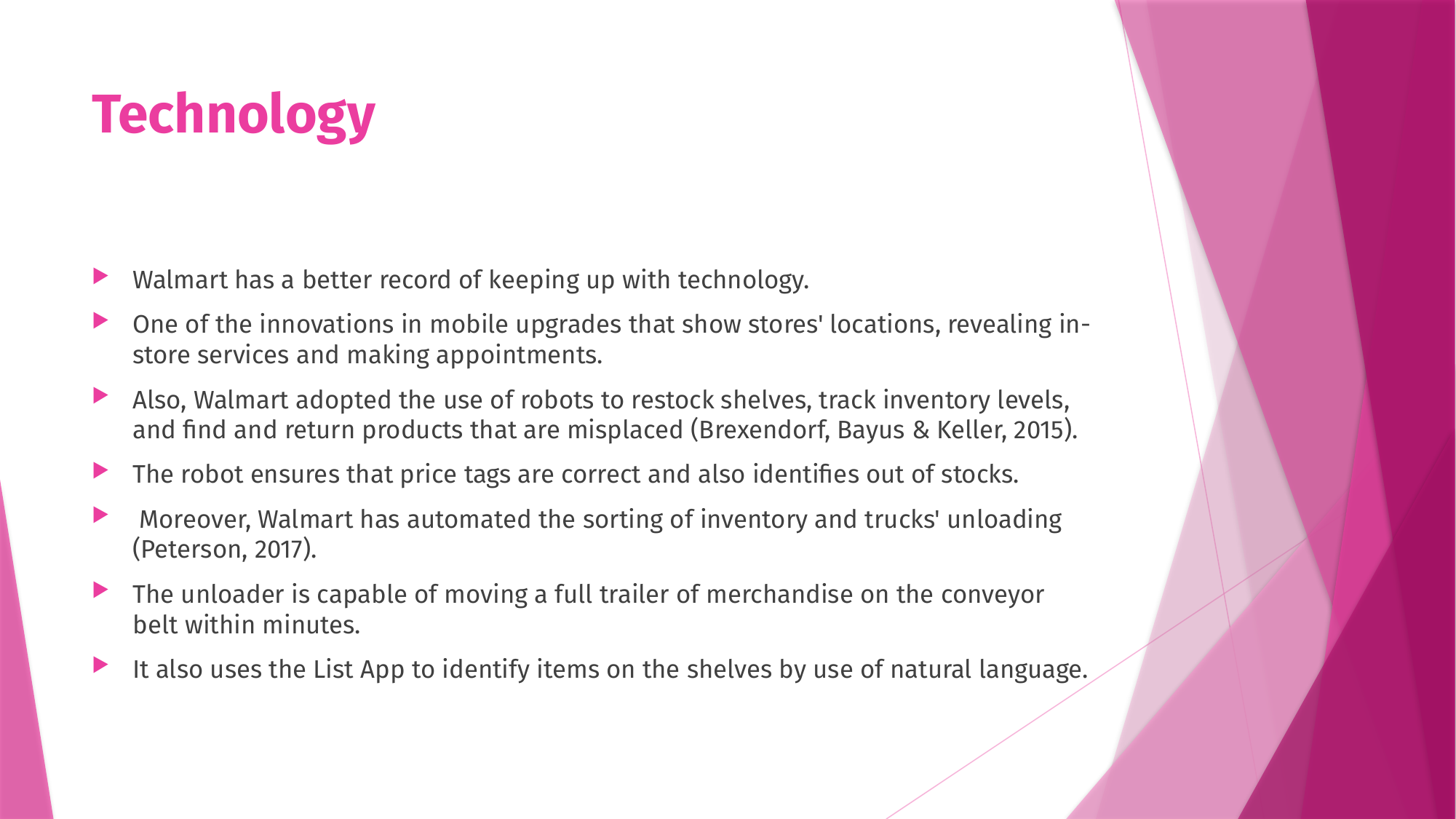

# Technology
Walmart has a better record of keeping up with technology.
One of the innovations in mobile upgrades that show stores' locations, revealing in-store services and making appointments.
Also, Walmart adopted the use of robots to restock shelves, track inventory levels, and find and return products that are misplaced (Brexendorf, Bayus & Keller, 2015).
The robot ensures that price tags are correct and also identifies out of stocks.
 Moreover, Walmart has automated the sorting of inventory and trucks' unloading (Peterson, 2017).
The unloader is capable of moving a full trailer of merchandise on the conveyor belt within minutes.
It also uses the List App to identify items on the shelves by use of natural language.